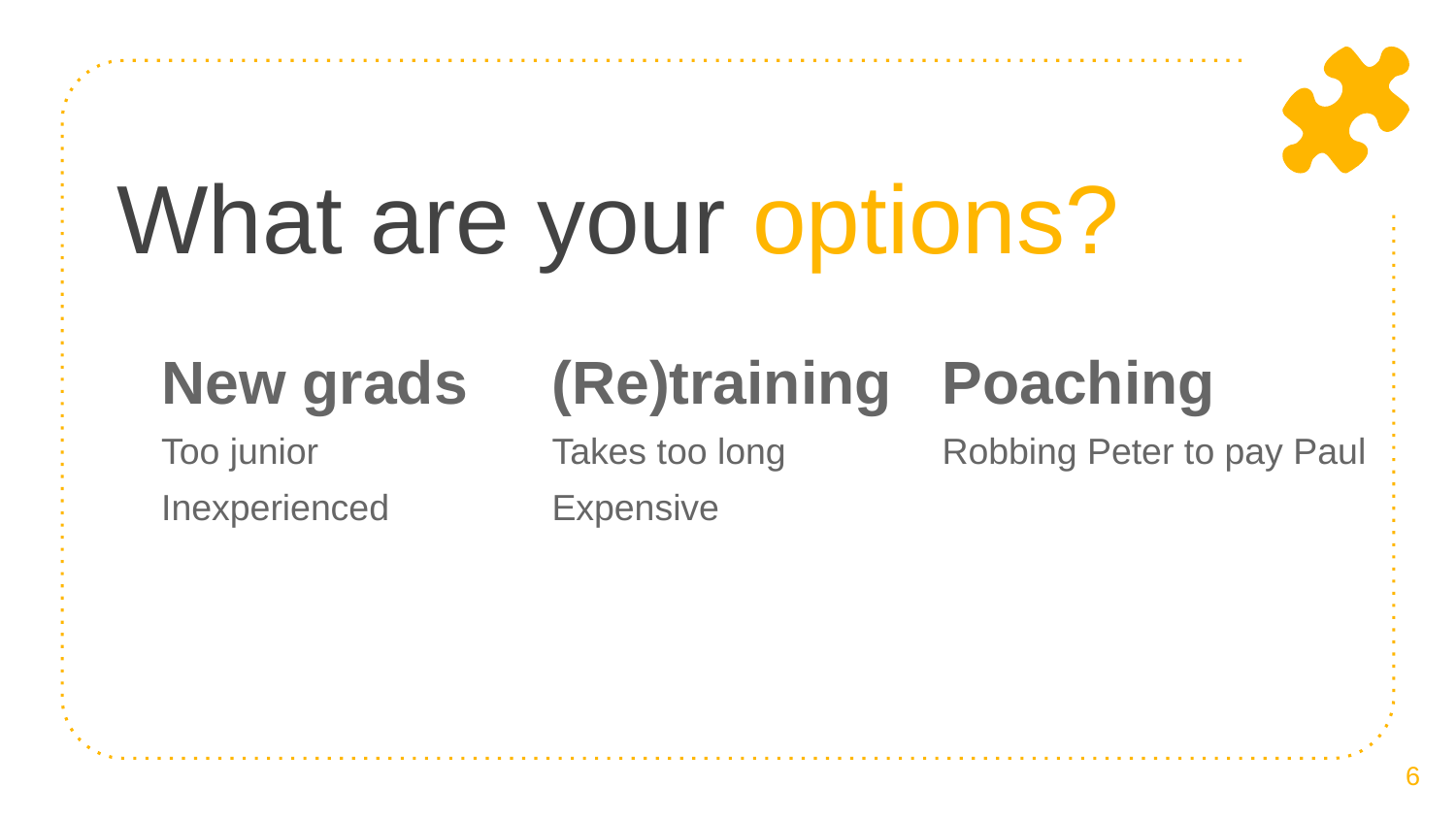

# What are your options?
(Re)training
Takes too long
Expensive
Poaching
Robbing Peter to pay Paul

New grads
Too junior
Inexperienced
6